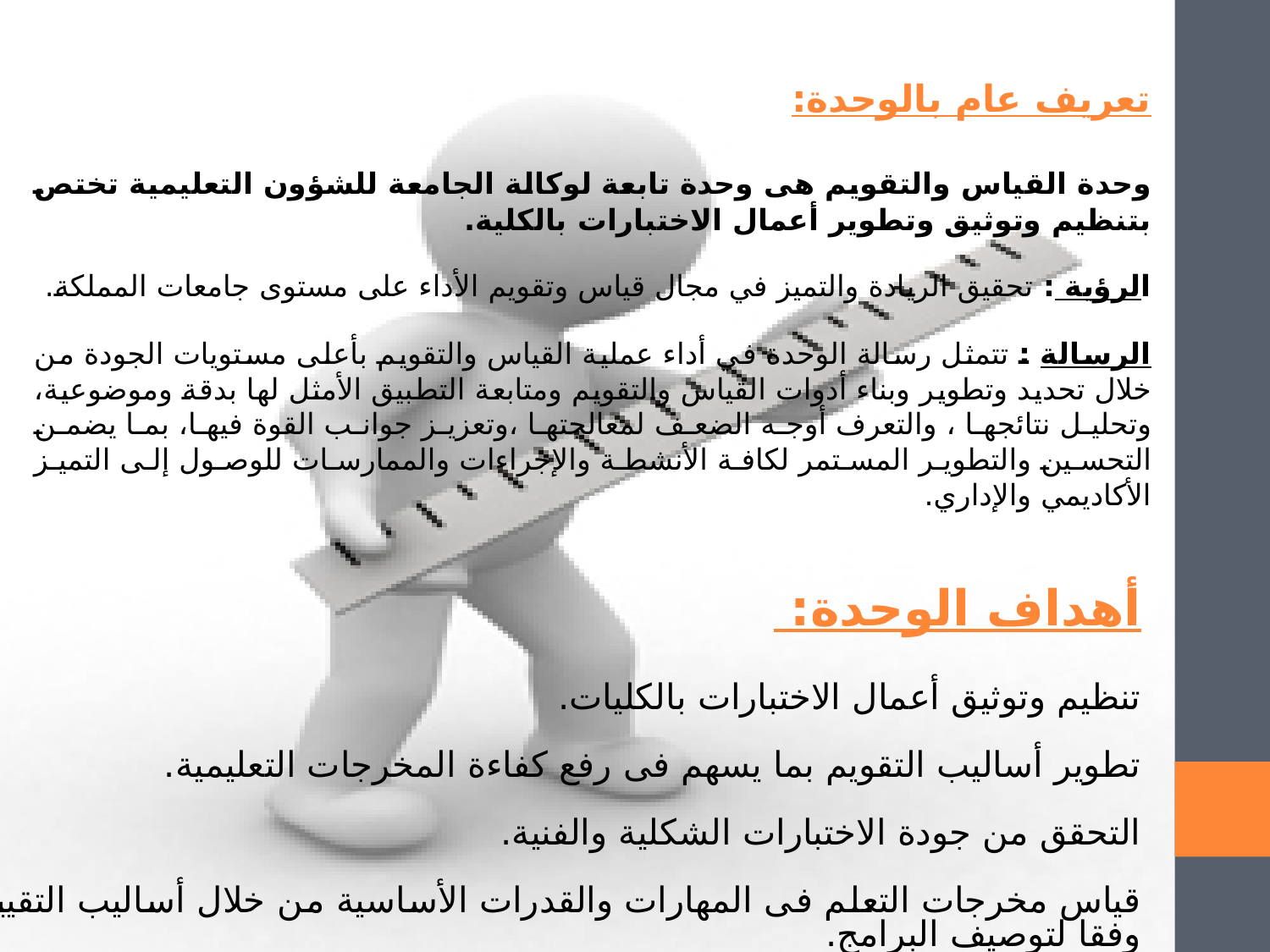

تعريف عام بالوحدة:

وحدة القياس والتقويم هى وحدة تابعة لوكالة الجامعة للشؤون التعليمية تختص بتنظيم وتوثيق وتطوير أعمال الاختبارات بالكلية.

الرؤية : تحقيق الريادة والتميز في مجال قياس وتقويم الأداء على مستوى جامعات المملكة.

الرسالة : تتمثل رسالة الوحدة في أداء عملية القياس والتقويم بأعلى مستويات الجودة من خلال تحديد وتطوير وبناء أدوات القياس والتقويم ومتابعة التطبيق الأمثل لها بدقة وموضوعية، وتحليل نتائجها ، والتعرف أوجه الضعف لمعالجتها ،وتعزيز جوانب القوة فيها، بما يضمن التحسين والتطوير المستمر لكافة الأنشطة والإجراءات والممارسات للوصول إلى التميز الأكاديمي والإداري.
أهداف الوحدة:

تنظيم وتوثيق أعمال الاختبارات بالكليات.

تطوير أساليب التقويم بما يسهم فى رفع كفاءة المخرجات التعليمية.

التحقق من جودة الاختبارات الشكلية والفنية.

قياس مخرجات التعلم فى المهارات والقدرات الأساسية من خلال أساليب التقييم وفقا لتوصيف البرامج.